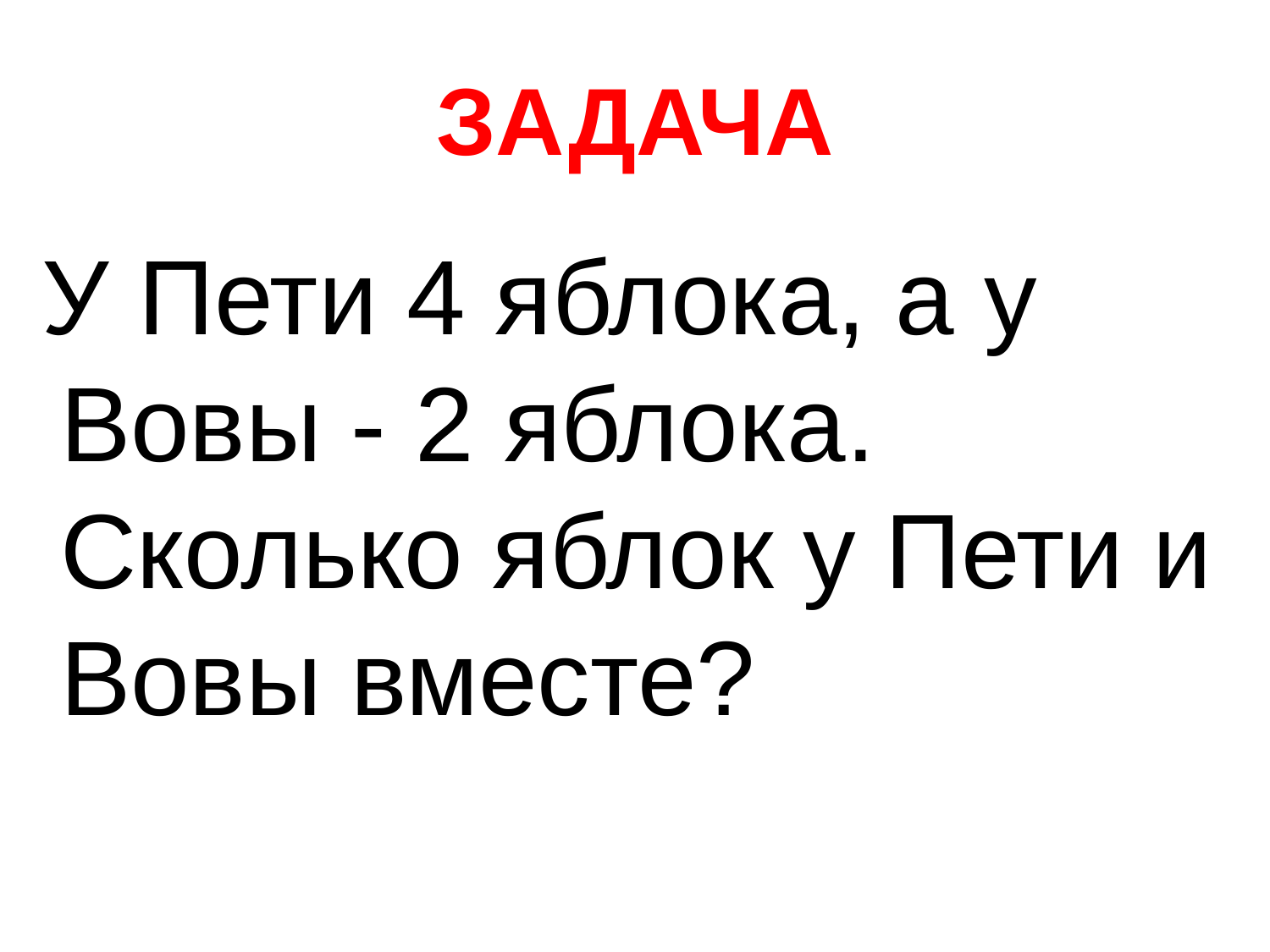

# ЗАДАЧА
 У Пети 4 яблока, а у Вовы - 2 яблока. Сколько яблок у Пети и Вовы вместе?